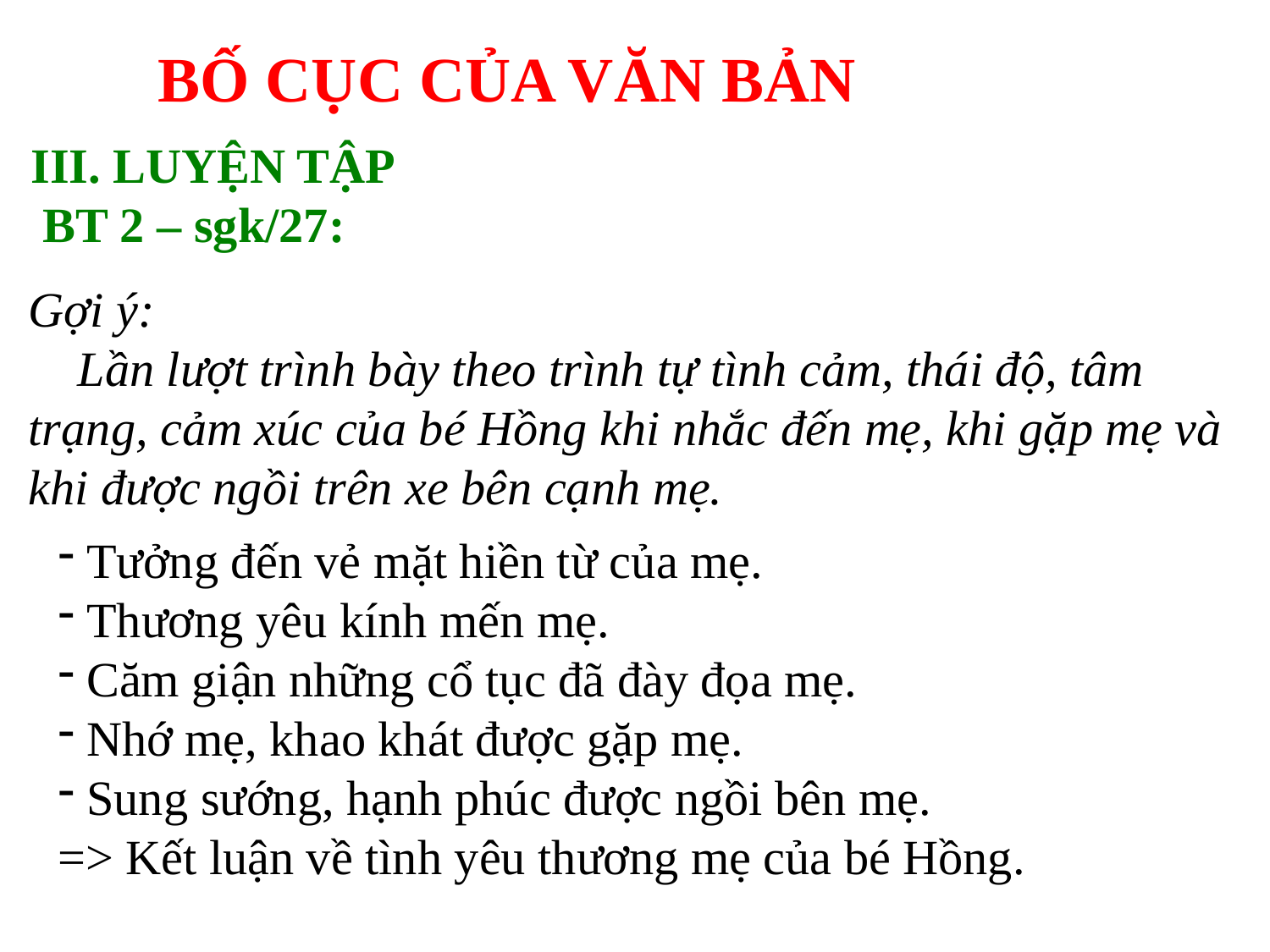

BỐ CỤC CỦA VĂN BẢN
III. LUYỆN TẬP
 BT 2 – sgk/27:
Gợi ý:
    Lần lượt trình bày theo trình tự tình cảm, thái độ, tâm trạng, cảm xúc của bé Hồng khi nhắc đến mẹ, khi gặp mẹ và khi được ngồi trên xe bên cạnh mẹ.
 Tưởng đến vẻ mặt hiền từ của mẹ.
 Thương yêu kính mến mẹ.
 Căm giận những cổ tục đã đày đọa mẹ.
 Nhớ mẹ, khao khát được gặp mẹ.
 Sung sướng, hạnh phúc được ngồi bên mẹ.
=> Kết luận về tình yêu thương mẹ của bé Hồng.